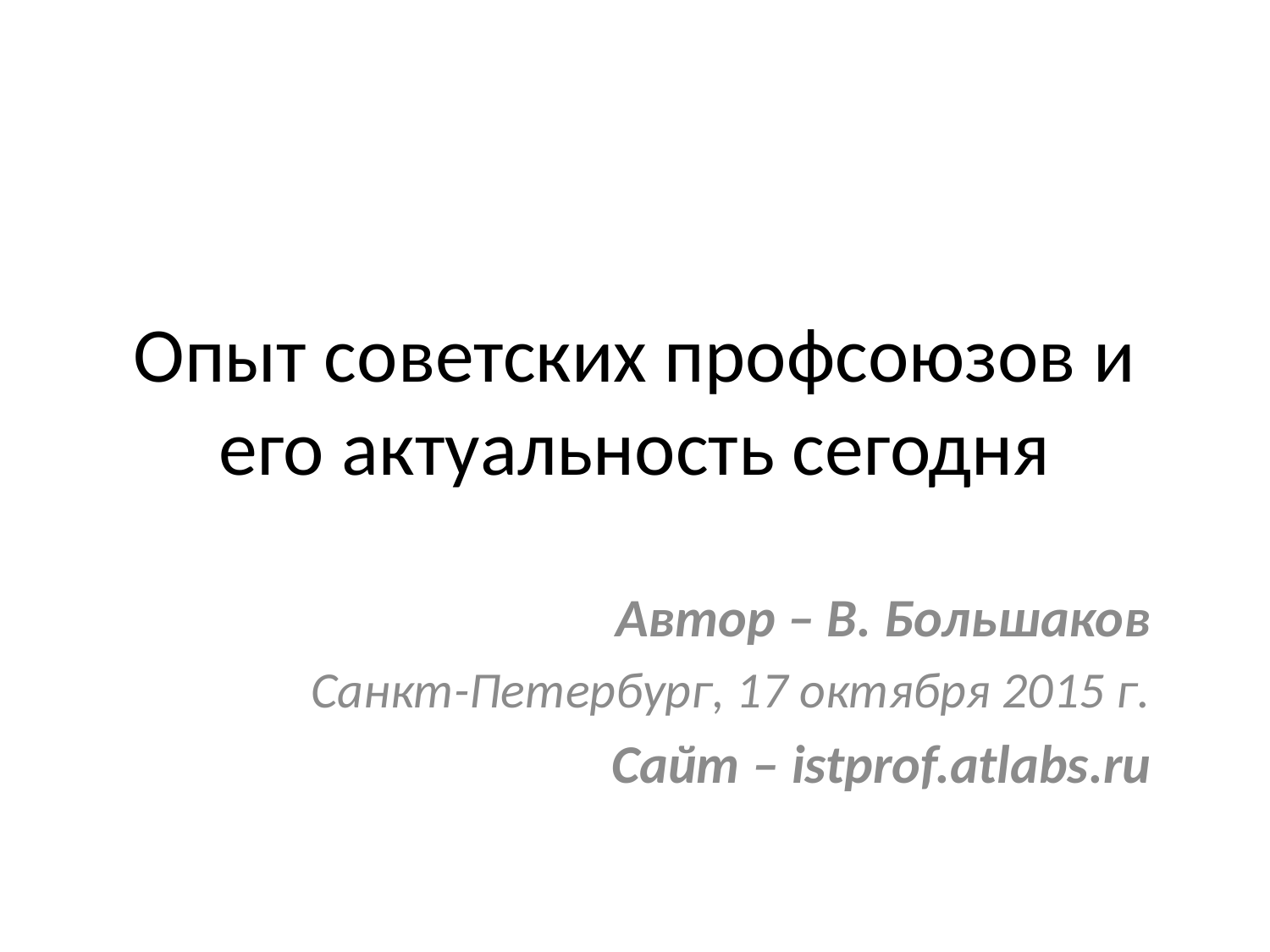

# Опыт советских профсоюзов и его актуальность сегодня
Автор – В. Большаков
Санкт-Петербург, 17 октября 2015 г.
Сайт – istprof.atlabs.ru